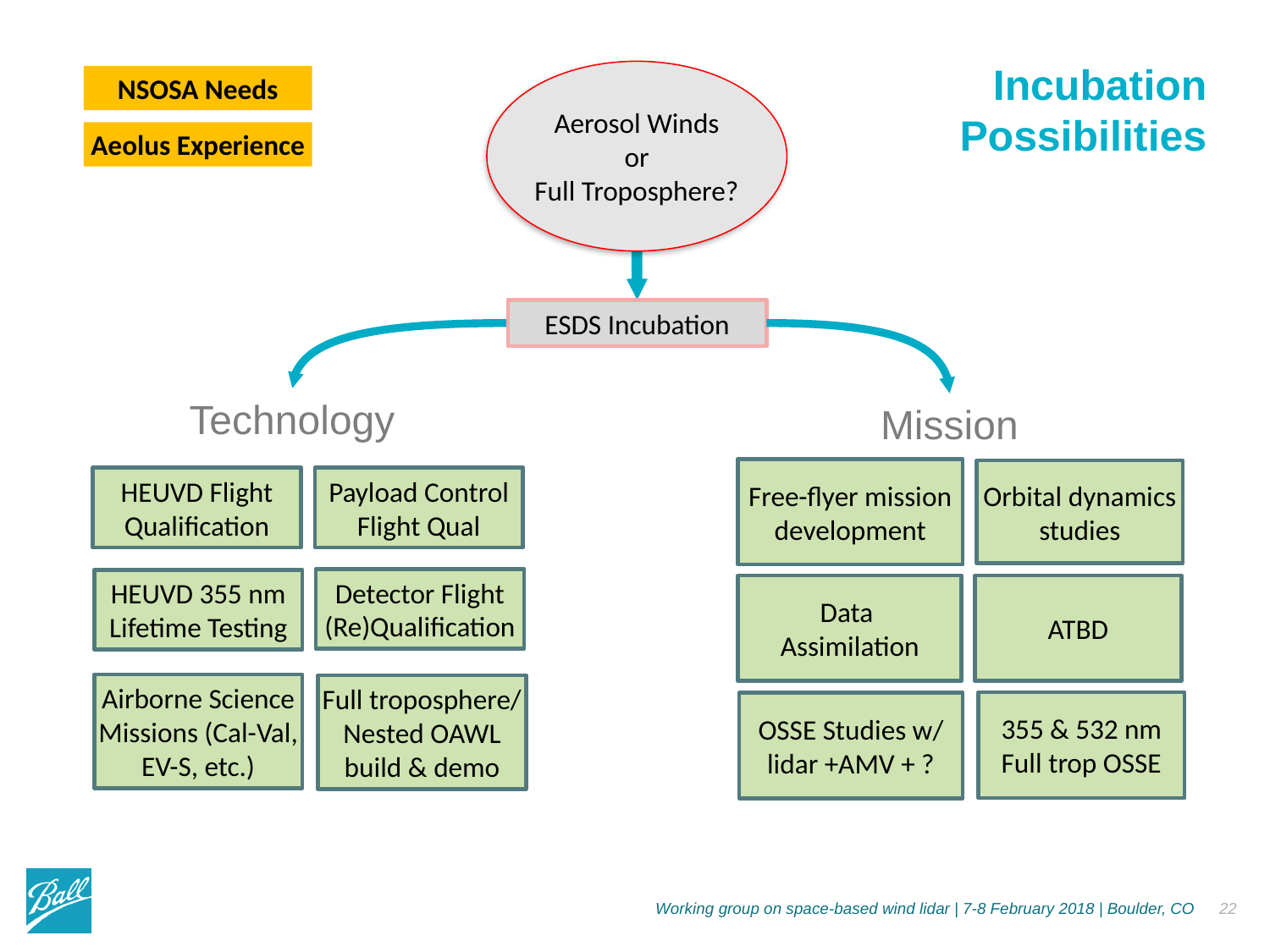

Incubation
Possibilities
Aerosol Winds
or
Full Troposphere?
NSOSA Needs
Aeolus Experience
ESDS Incubation
Technology
Mission
Free-flyer mission development
Orbital dynamics studies
ATBD
Data
Assimilation
355 & 532 nm Full trop OSSE
OSSE Studies w/
lidar +AMV + ?
HEUVD Flight Qualification
Payload Control Flight Qual
HEUVD 355 nm Lifetime Testing
Detector Flight (Re)Qualification
Airborne Science
Missions (Cal-Val, EV-S, etc.)
Full troposphere/ Nested OAWL build & demo
Working group on space-based wind lidar | 7-8 February 2018 | Boulder, CO
22